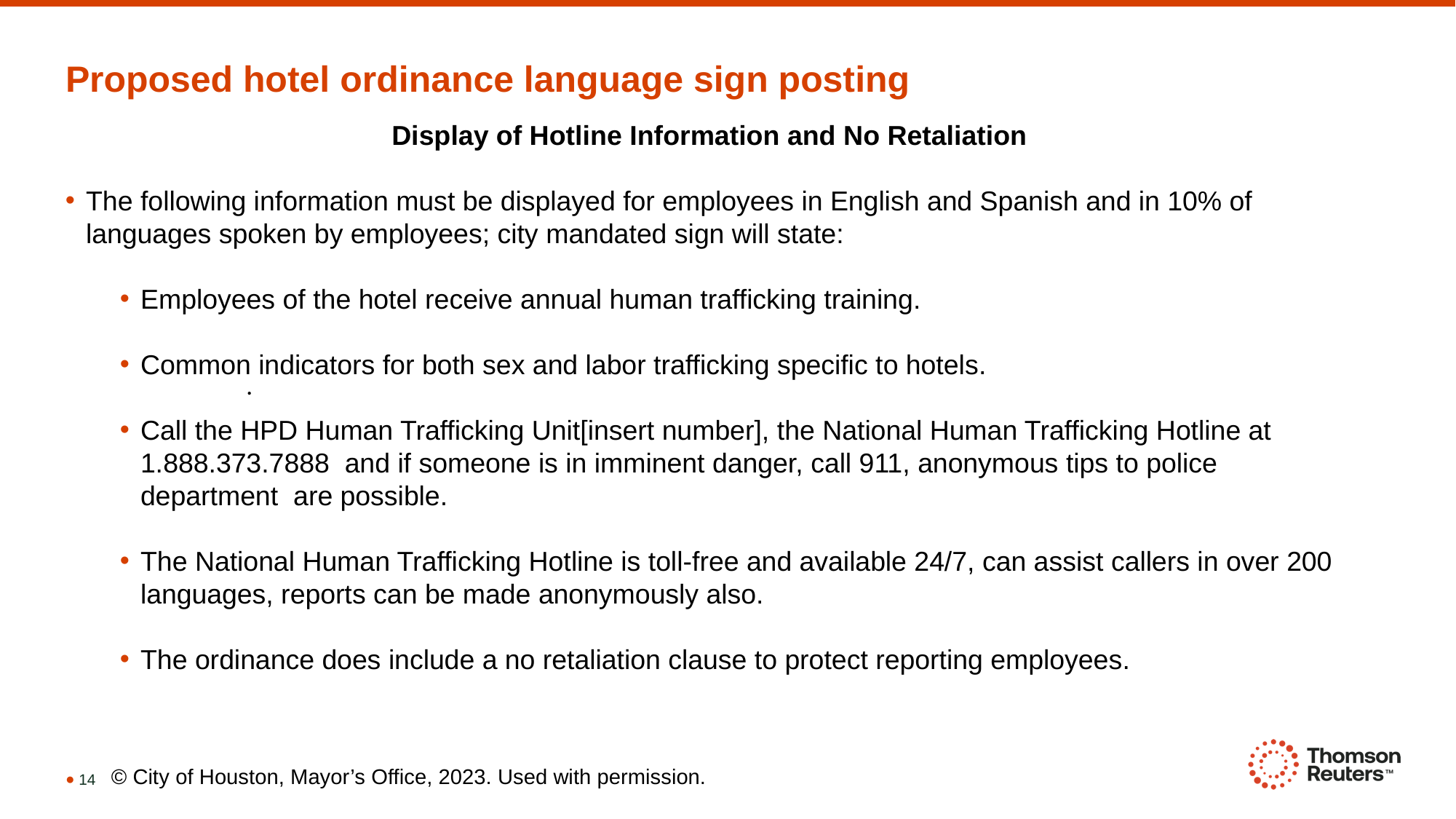

# Proposed hotel ordinance language sign posting
Display of Hotline Information and No Retaliation​
The following information must be displayed for employees in English and Spanish and in 10% of languages spoken by employees; city mandated sign will state:​
Employees of the hotel receive annual human trafficking training​.
Common indicators for both sex and labor trafficking specific to hotels​.
Call the HPD Human Trafficking Unit[insert number], the National Human Trafficking Hotline at 1.888.373.7888  and if someone is in imminent danger, call 911, anonymous tips to police department  are possible​.
The National Human Trafficking Hotline is toll-free and available 24/7, can assist callers in over 200 languages, reports can be made anonymously also.​
The ordinance does include a no retaliation clause to protect reporting employees​.

​

​

.
© City of Houston, Mayor’s Office, 2023. Used with permission.
14